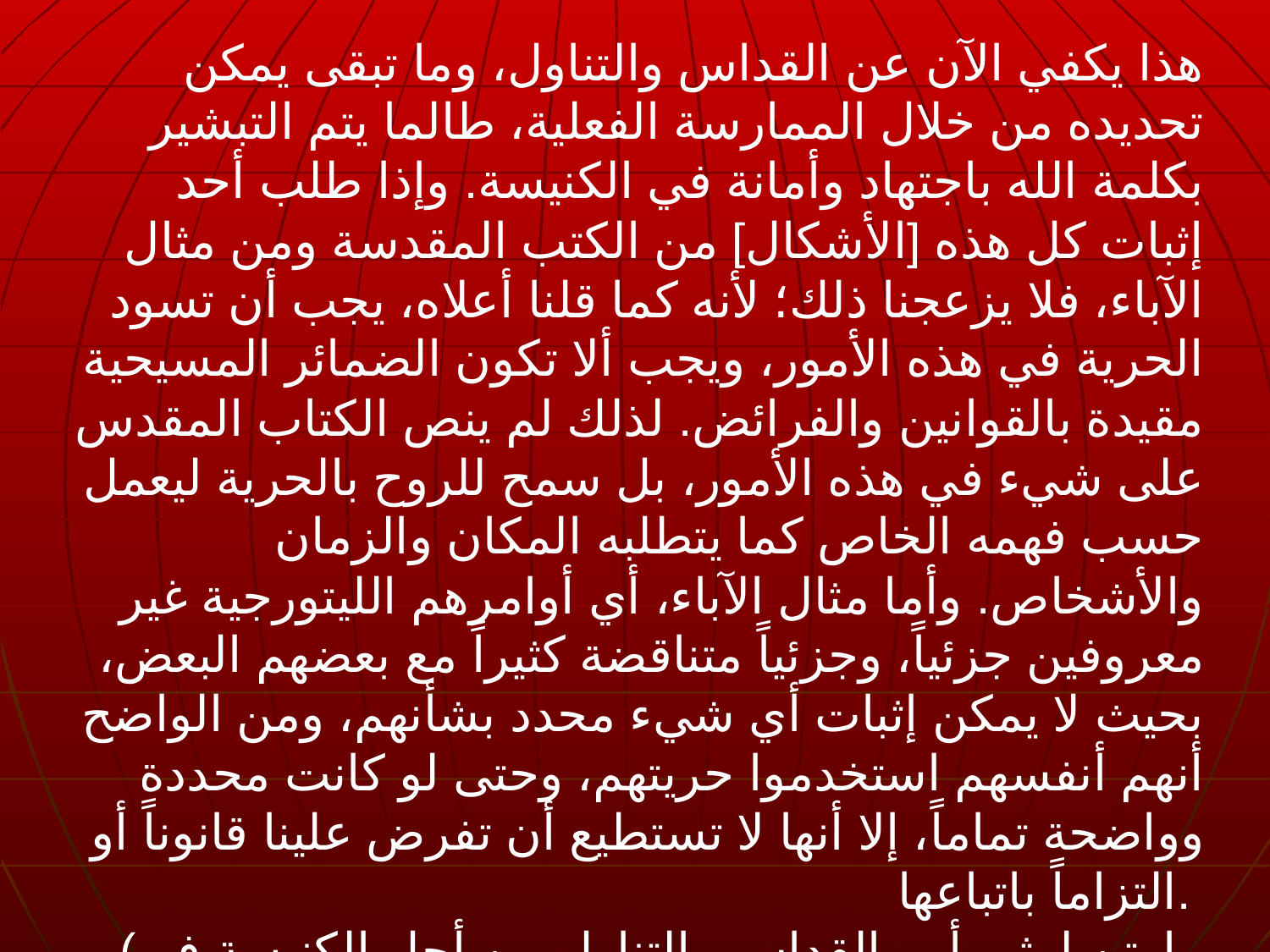

هذا يكفي الآن عن القداس والتناول، وما تبقى يمكن تحديده من خلال الممارسة الفعلية، طالما يتم التبشير بكلمة الله باجتهاد وأمانة في الكنيسة. وإذا طلب أحد إثبات كل هذه [الأشكال] من الكتب المقدسة ومن مثال الآباء، فلا يزعجنا ذلك؛ لأنه كما قلنا أعلاه، يجب أن تسود الحرية في هذه الأمور، ويجب ألا تكون الضمائر المسيحية مقيدة بالقوانين والفرائض. لذلك لم ينص الكتاب المقدس على شيء في هذه الأمور، بل سمح للروح بالحرية ليعمل حسب فهمه الخاص كما يتطلبه المكان والزمان والأشخاص. وأما مثال الآباء، أي أوامرهم الليتورجية غير معروفين جزئياً، وجزئياً متناقضة كثيراً مع بعضهم البعض، بحيث لا يمكن إثبات أي شيء محدد بشأنهم، ومن الواضح أنهم أنفسهم استخدموا حريتهم، وحتى لو كانت محددة وواضحة تماماً، إلا أنها لا تستطيع أن تفرض علينا قانوناً أو التزاماً باتباعها.
(مارتن لوثر، أمر القداس والتناول من أجل الكنيسة في فيتنبرج، أعمال لوثر، المجلد 53 [القلعة، 1965]، ص 37)